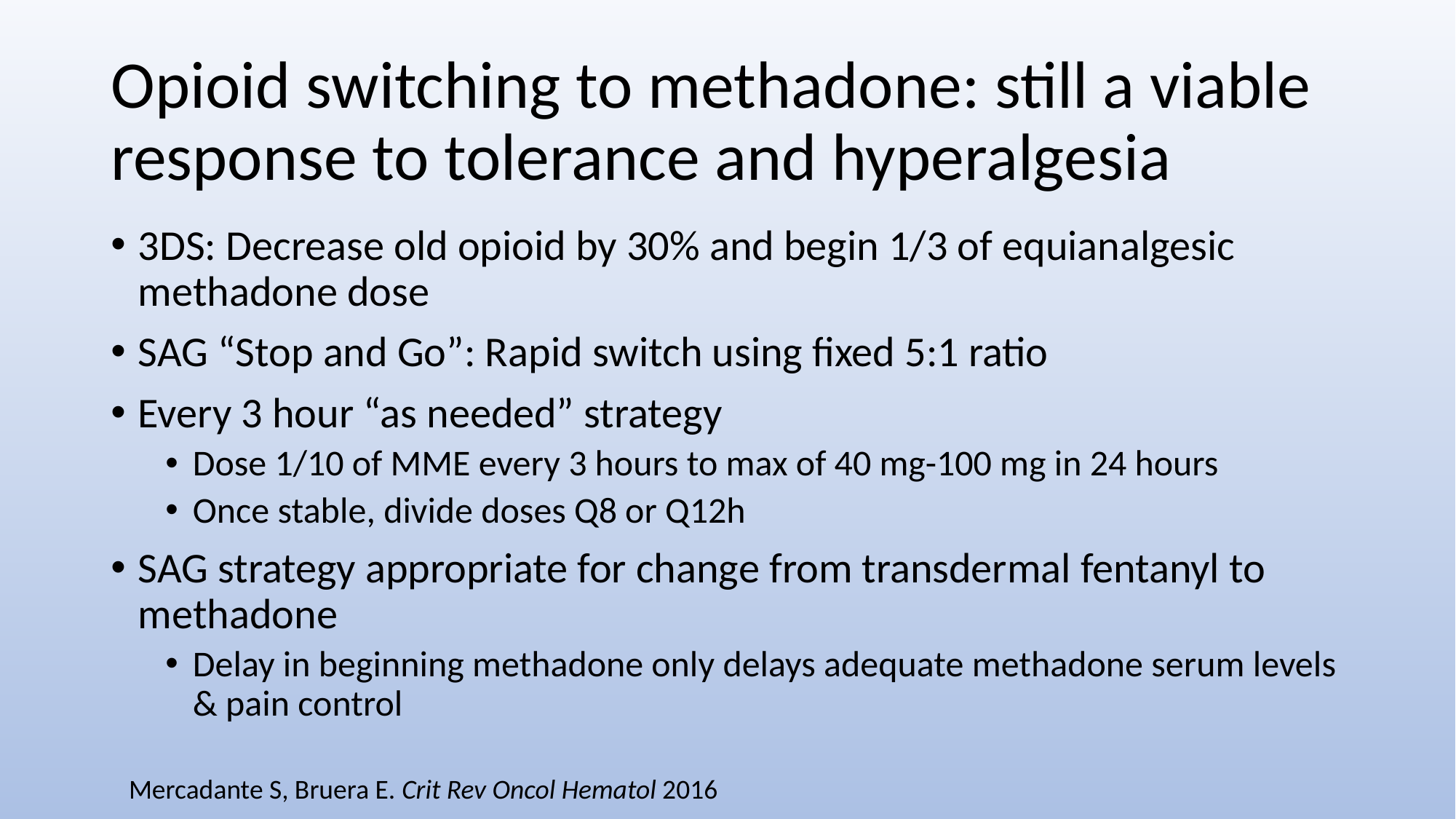

# Opioid switching to methadone: still a viable response to tolerance and hyperalgesia
3DS: Decrease old opioid by 30% and begin 1/3 of equianalgesic methadone dose
SAG “Stop and Go”: Rapid switch using fixed 5:1 ratio
Every 3 hour “as needed” strategy
Dose 1/10 of MME every 3 hours to max of 40 mg-100 mg in 24 hours
Once stable, divide doses Q8 or Q12h
SAG strategy appropriate for change from transdermal fentanyl to methadone
Delay in beginning methadone only delays adequate methadone serum levels & pain control
Mercadante S, Bruera E. Crit Rev Oncol Hematol 2016